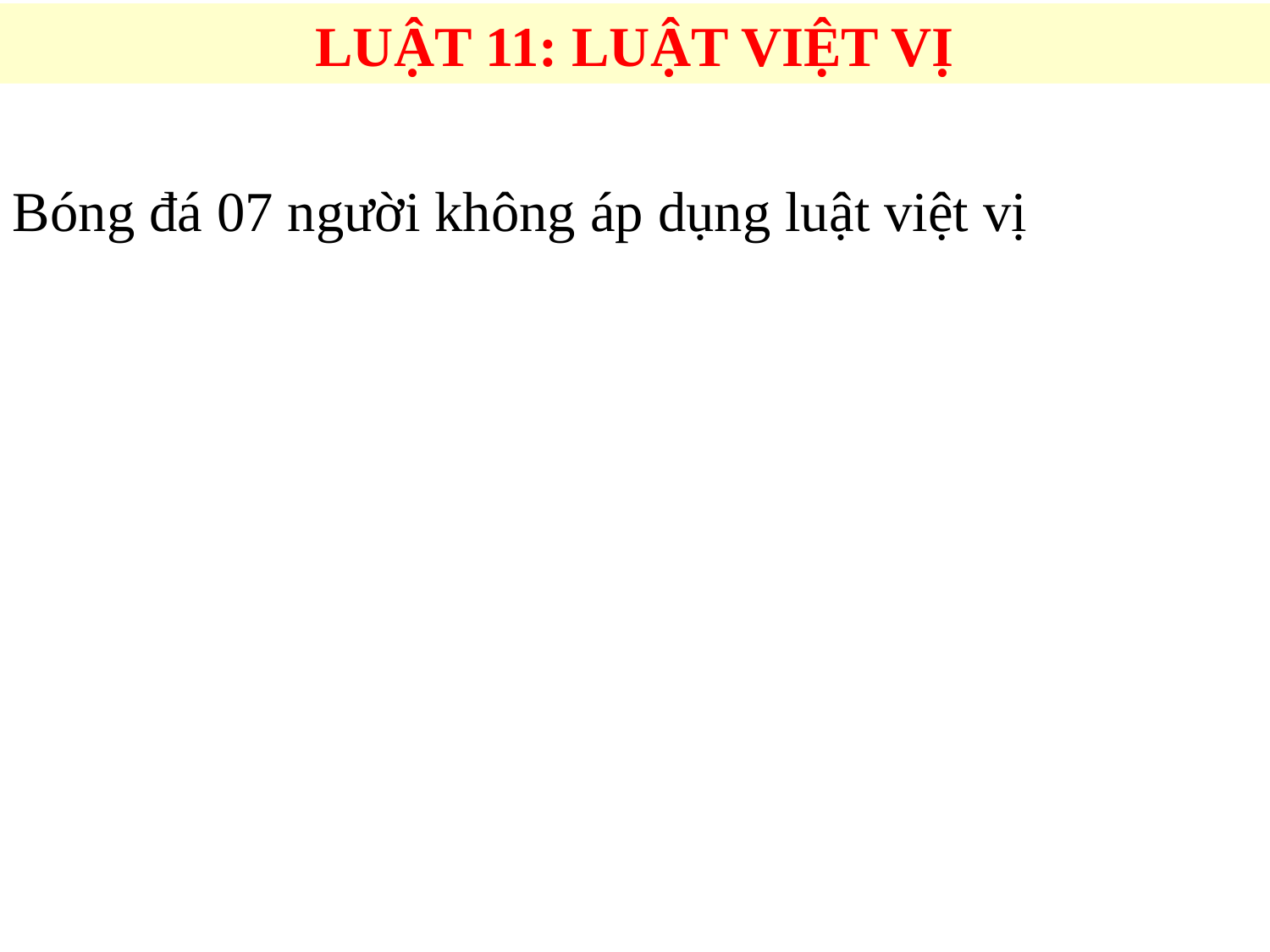

LUẬT 11: LUẬT VIỆT VỊ
Bóng đá 07 người không áp dụng luật việt vị